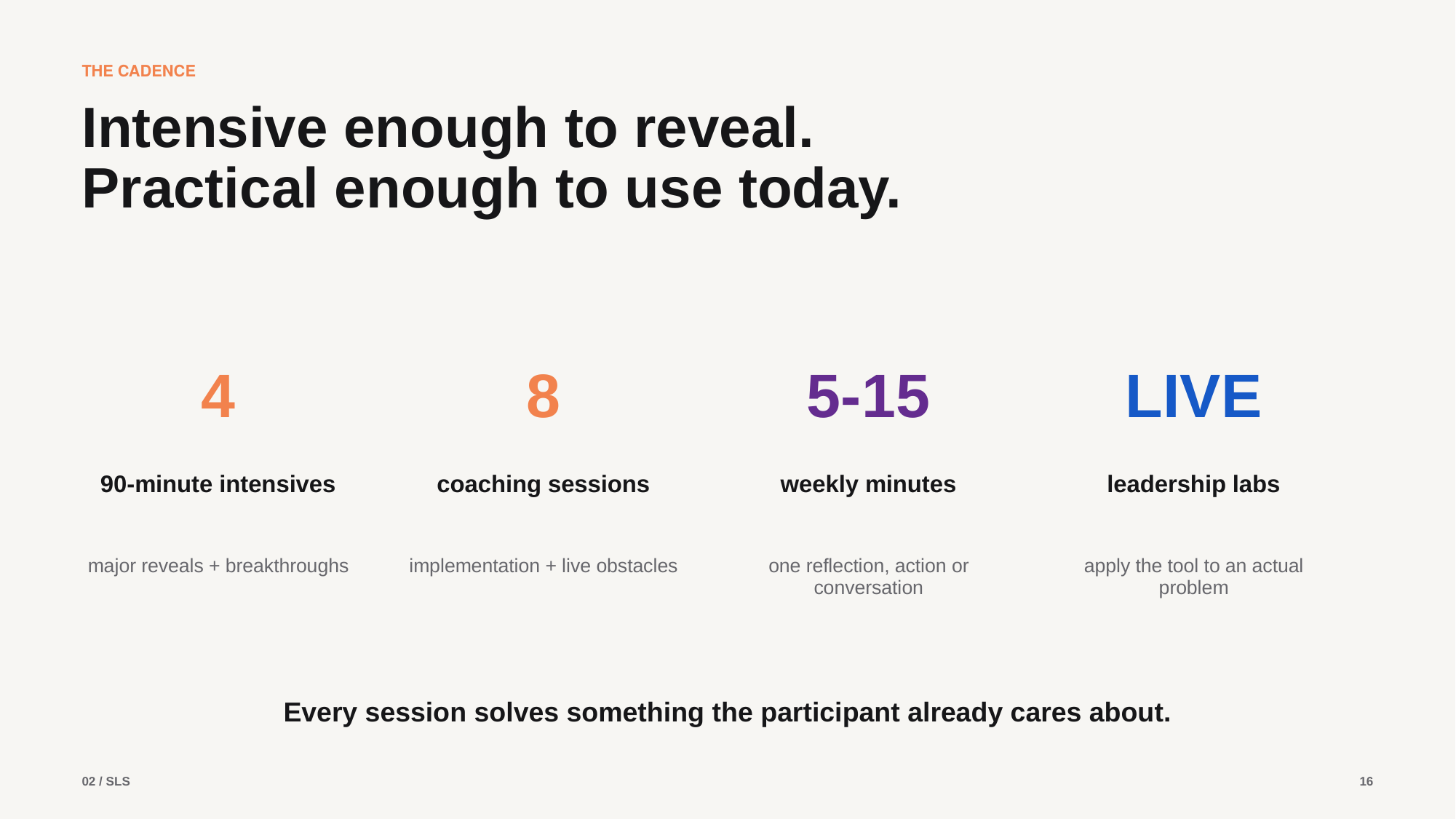

THE CADENCE
Intensive enough to reveal.
Practical enough to use today.
4
8
5-15
LIVE
90-minute intensives
coaching sessions
weekly minutes
leadership labs
major reveals + breakthroughs
implementation + live obstacles
one reflection, action or conversation
apply the tool to an actual problem
Every session solves something the participant already cares about.
02 / SLS
16